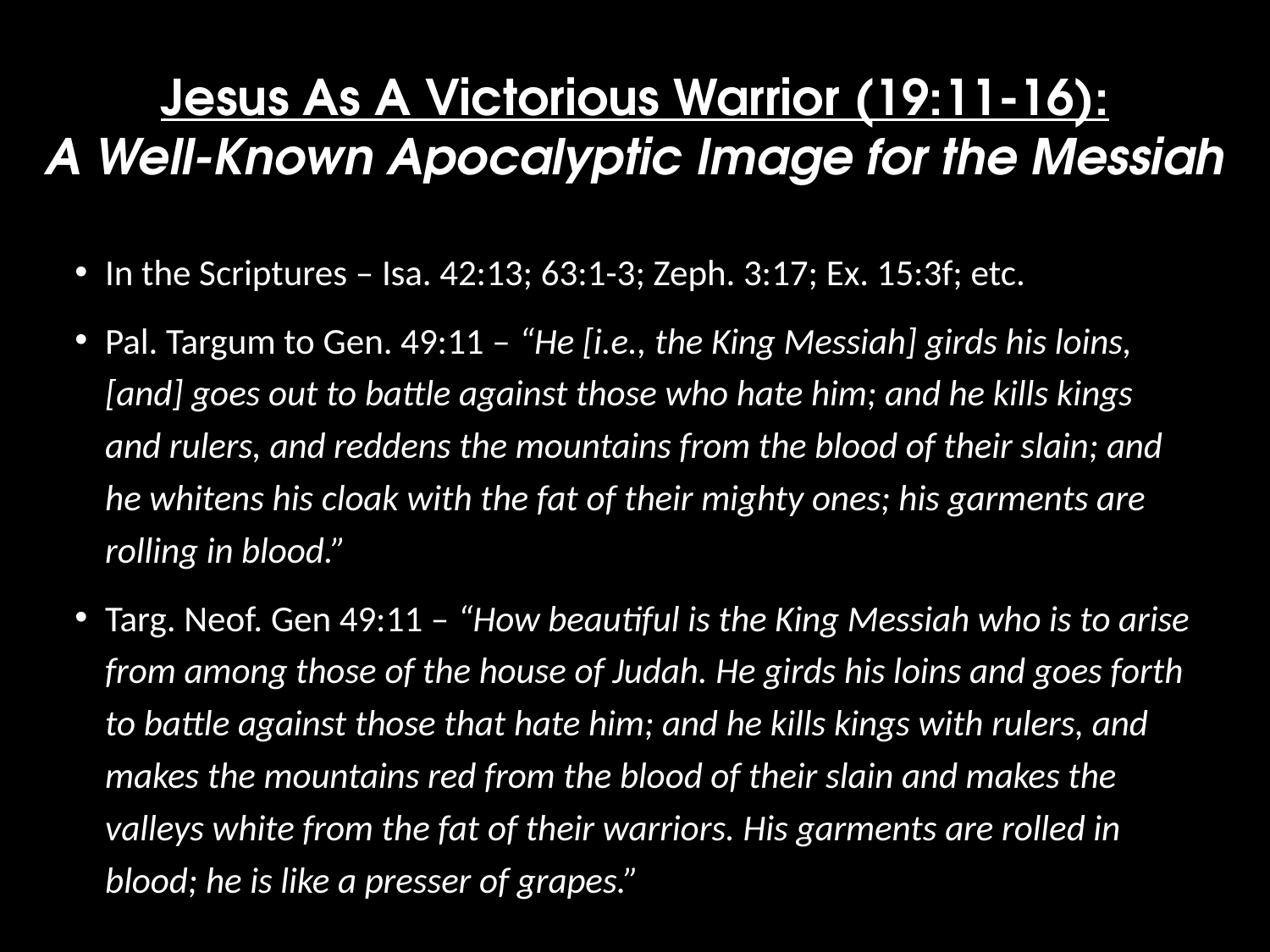

# Jesus As A Victorious Warrior (19:11-16): A Well-Known Apocalyptic Image for the Messiah
In the Scriptures – Isa. 42:13; 63:1-3; Zeph. 3:17; Ex. 15:3f; etc.
Pal. Targum to Gen. 49:11 – “He [i.e., the King Messiah] girds his loins, [and] goes out to battle against those who hate him; and he kills kings and rulers, and reddens the mountains from the blood of their slain; and he whitens his cloak with the fat of their mighty ones; his garments are rolling in blood.”
Targ. Neof. Gen 49:11 – “How beautiful is the King Messiah who is to arise from among those of the house of Judah. He girds his loins and goes forth to battle against those that hate him; and he kills kings with rulers, and makes the mountains red from the blood of their slain and makes the valleys white from the fat of their warriors. His garments are rolled in blood; he is like a presser of grapes.”